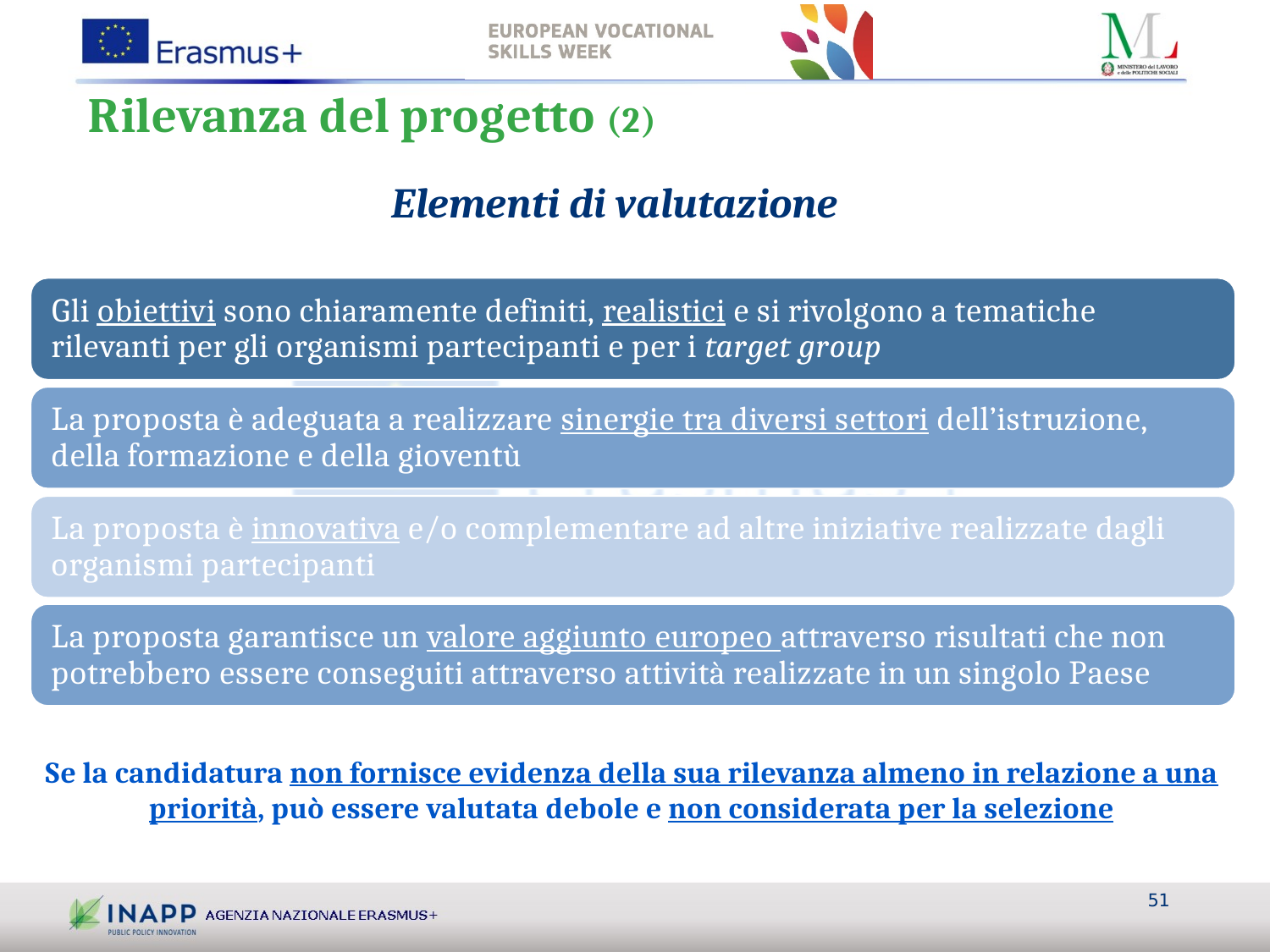

# Rilevanza del progetto (2)

Elementi di valutazione
Gli obiettivi sono chiaramente definiti, realistici e si rivolgono a tematiche  rilevanti per gli organismi partecipanti e per i target group
La proposta è adeguata a realizzare sinergie tra diversi settori dell’istruzione,  della formazione e della gioventù
La proposta è innovativa e/o complementare ad altre iniziative realizzate dagli organismi partecipanti
La proposta garantisce un valore aggiunto europeo attraverso risultati che non potrebbero essere conseguiti attraverso attività realizzate in un singolo Paese
Se la candidatura non fornisce evidenza della sua rilevanza almeno in relazione a una priorità, può essere valutata debole e non considerata per la selezione
51